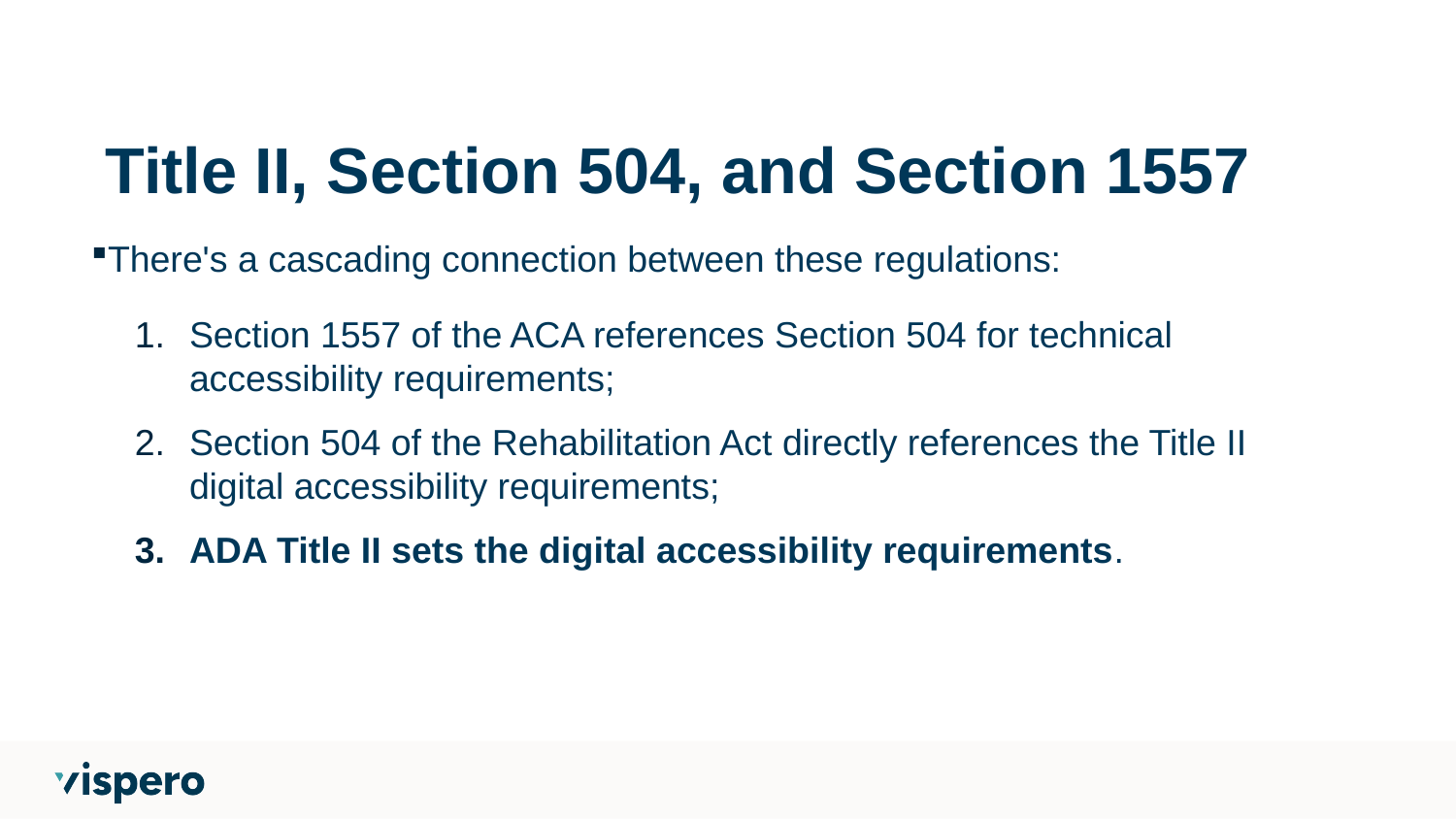

# Title II, Section 504, and Section 1557
There's a cascading connection between these regulations:
Section 1557 of the ACA references Section 504 for technical accessibility requirements;
Section 504 of the Rehabilitation Act directly references the Title II digital accessibility requirements;
ADA Title II sets the digital accessibility requirements.